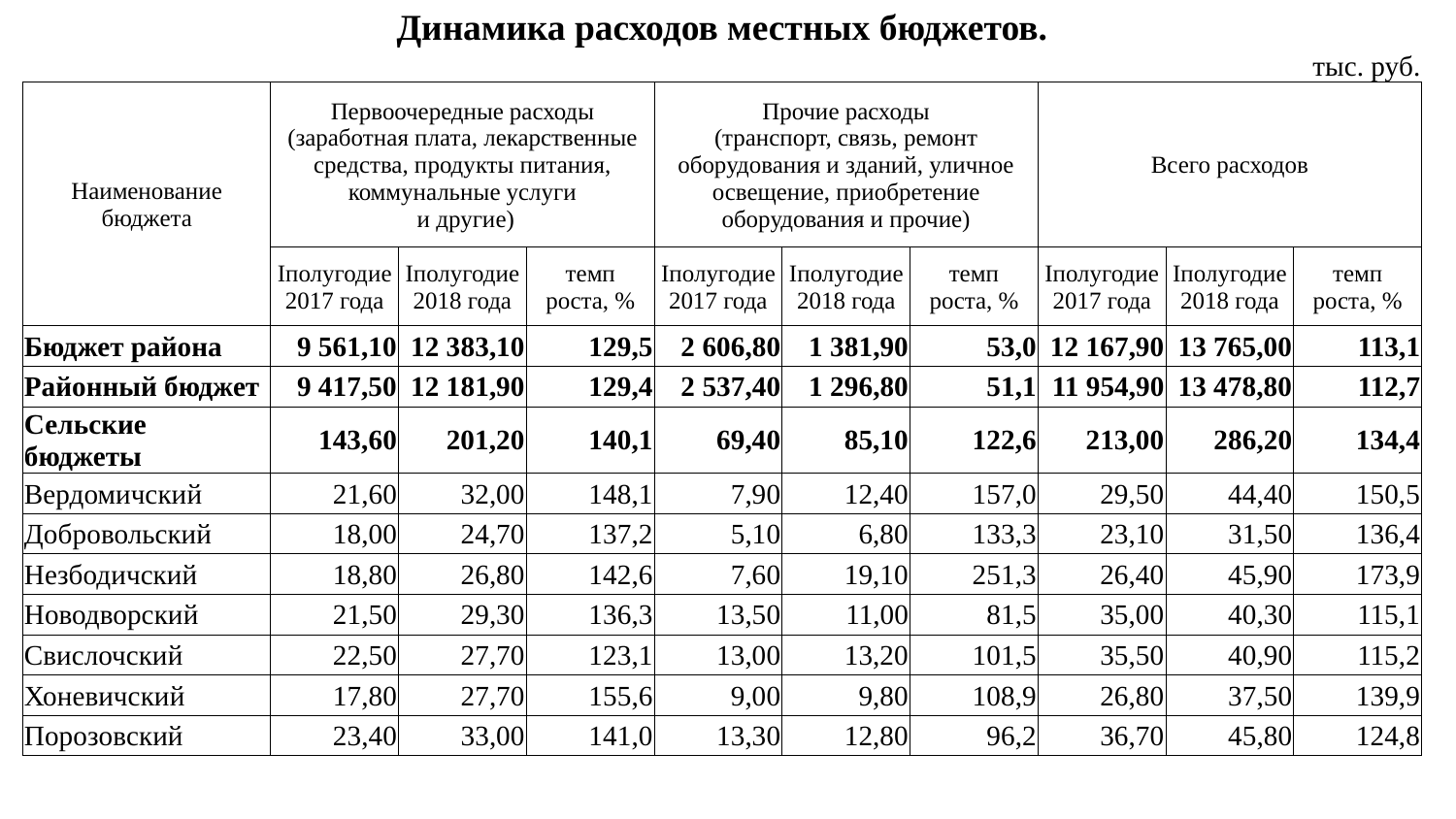

| Динамика расходов местных бюджетов. |  |  |  |  |  |  |  |  |  |
| --- | --- | --- | --- | --- | --- | --- | --- | --- | --- |
|  |  |  |  |  |  |  |  |  | тыс. руб. |
| Наименование бюджета | Первоочередные расходы (заработная плата, лекарственные средства, продукты питания, коммунальные услуги и другие) |  |  | Прочие расходы (транспорт, связь, ремонт оборудования и зданий, уличное освещение, приобретение оборудования и прочие) |  |  | Всего расходов |  |  |
|  | Iполугодие 2017 года | Iполугодие 2018 года | темп роста, % | Iполугодие 2017 года | Iполугодие 2018 года | темп роста, % | Iполугодие 2017 года | Iполугодие 2018 года | темп роста, % |
| Бюджет района | 9 561,10 | 12 383,10 | 129,5 | 2 606,80 | 1 381,90 | 53,0 | 12 167,90 | 13 765,00 | 113,1 |
| Районный бюджет | 9 417,50 | 12 181,90 | 129,4 | 2 537,40 | 1 296,80 | 51,1 | 11 954,90 | 13 478,80 | 112,7 |
| Сельские бюджеты | 143,60 | 201,20 | 140,1 | 69,40 | 85,10 | 122,6 | 213,00 | 286,20 | 134,4 |
| Вердомичский | 21,60 | 32,00 | 148,1 | 7,90 | 12,40 | 157,0 | 29,50 | 44,40 | 150,5 |
| Добровольский | 18,00 | 24,70 | 137,2 | 5,10 | 6,80 | 133,3 | 23,10 | 31,50 | 136,4 |
| Незбодичский | 18,80 | 26,80 | 142,6 | 7,60 | 19,10 | 251,3 | 26,40 | 45,90 | 173,9 |
| Новодворский | 21,50 | 29,30 | 136,3 | 13,50 | 11,00 | 81,5 | 35,00 | 40,30 | 115,1 |
| Свислочский | 22,50 | 27,70 | 123,1 | 13,00 | 13,20 | 101,5 | 35,50 | 40,90 | 115,2 |
| Хоневичский | 17,80 | 27,70 | 155,6 | 9,00 | 9,80 | 108,9 | 26,80 | 37,50 | 139,9 |
| Порозовский | 23,40 | 33,00 | 141,0 | 13,30 | 12,80 | 96,2 | 36,70 | 45,80 | 124,8 |